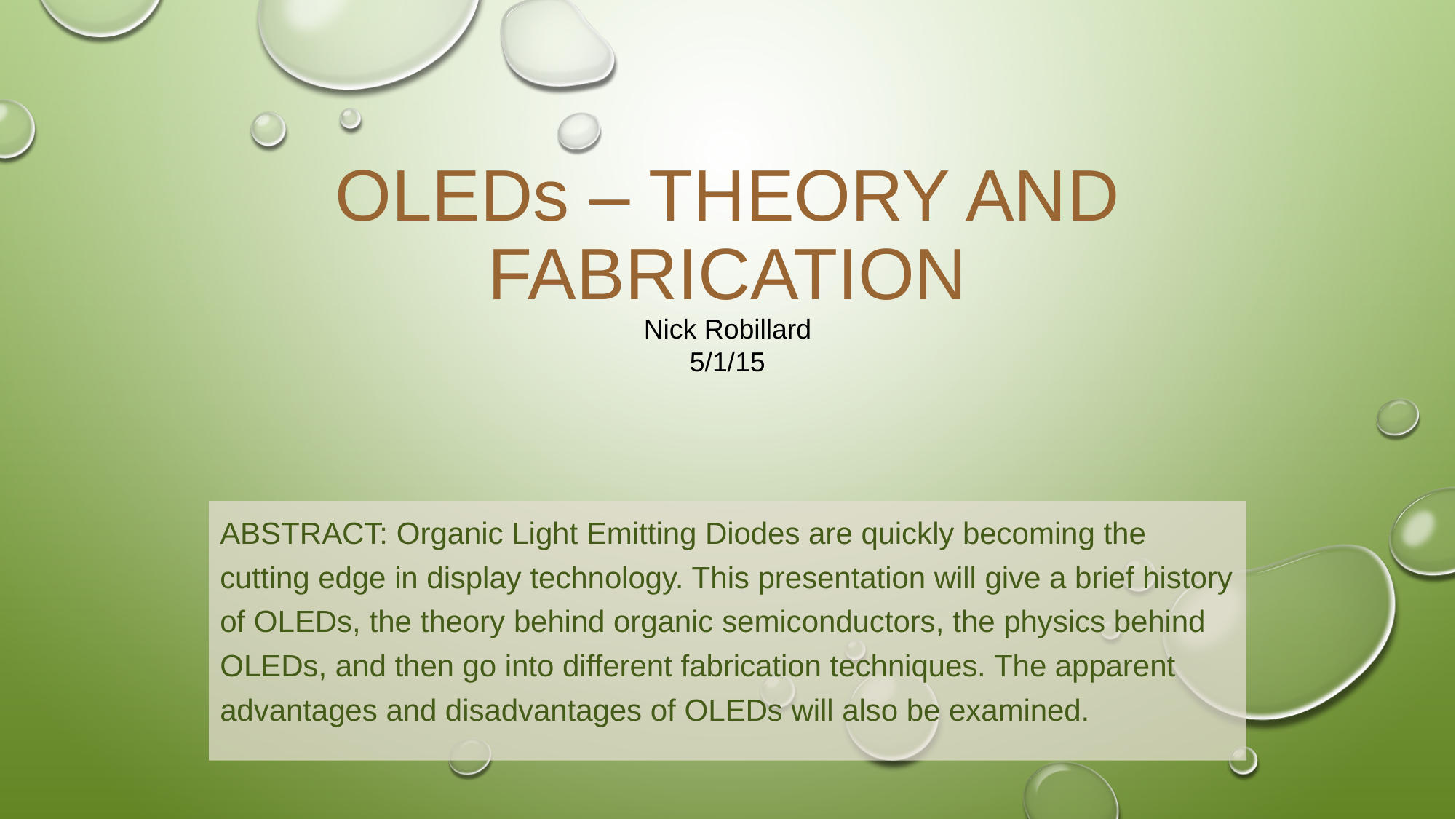

# OLEDs – THEORY AND FABRICATION
Nick Robillard
5/1/15
ABSTRACT: Organic Light Emitting Diodes are quickly becoming the cutting edge in display technology. This presentation will give a brief history of OLEDs, the theory behind organic semiconductors, the physics behind OLEDs, and then go into different fabrication techniques. The apparent advantages and disadvantages of OLEDs will also be examined.